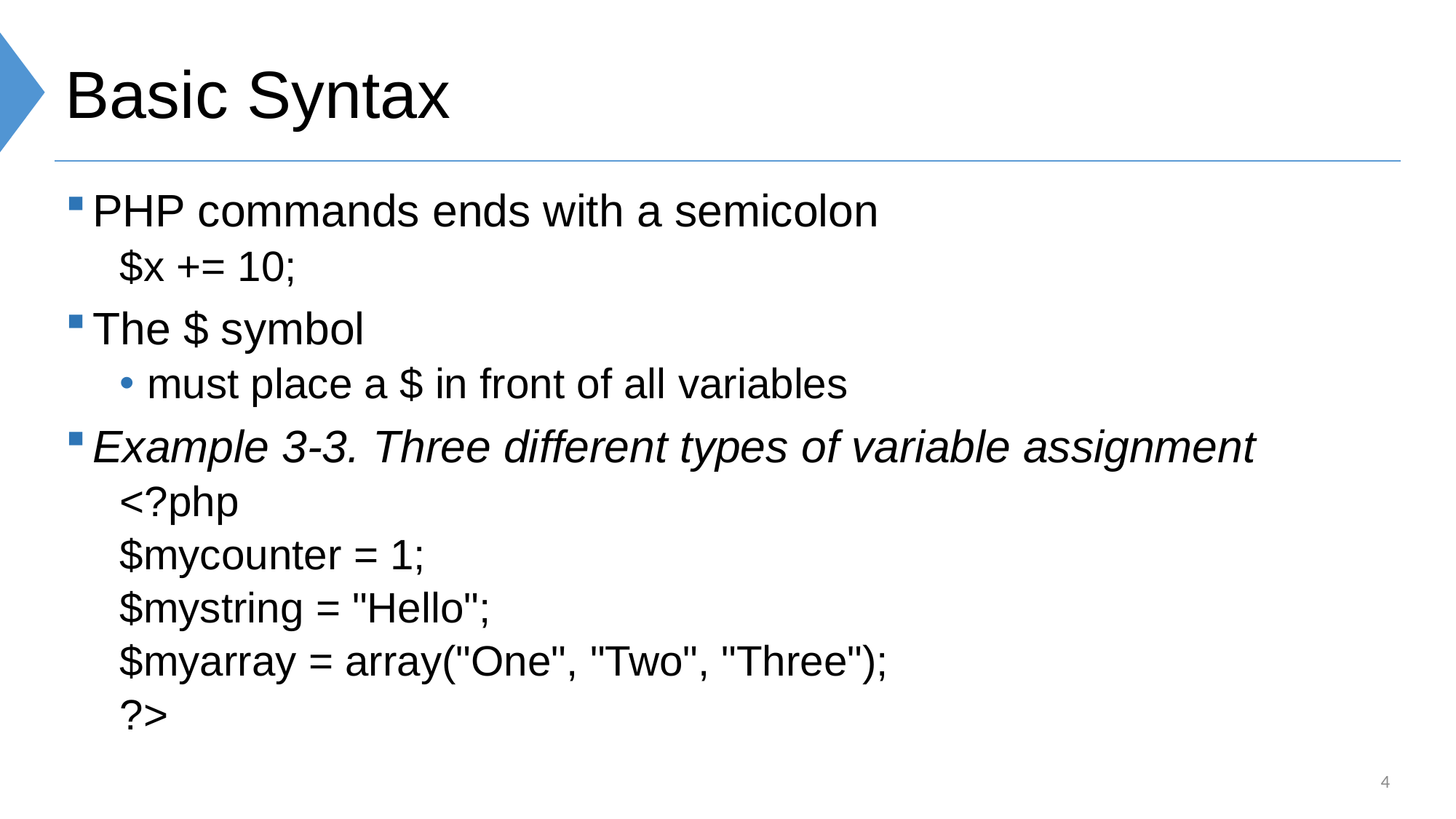

# Basic Syntax
PHP commands ends with a semicolon
$x += 10;
The $ symbol
must place a $ in front of all variables
Example 3-3. Three different types of variable assignment
<?php
$mycounter = 1;
$mystring = "Hello";
$myarray = array("One", "Two", "Three");
?>
4